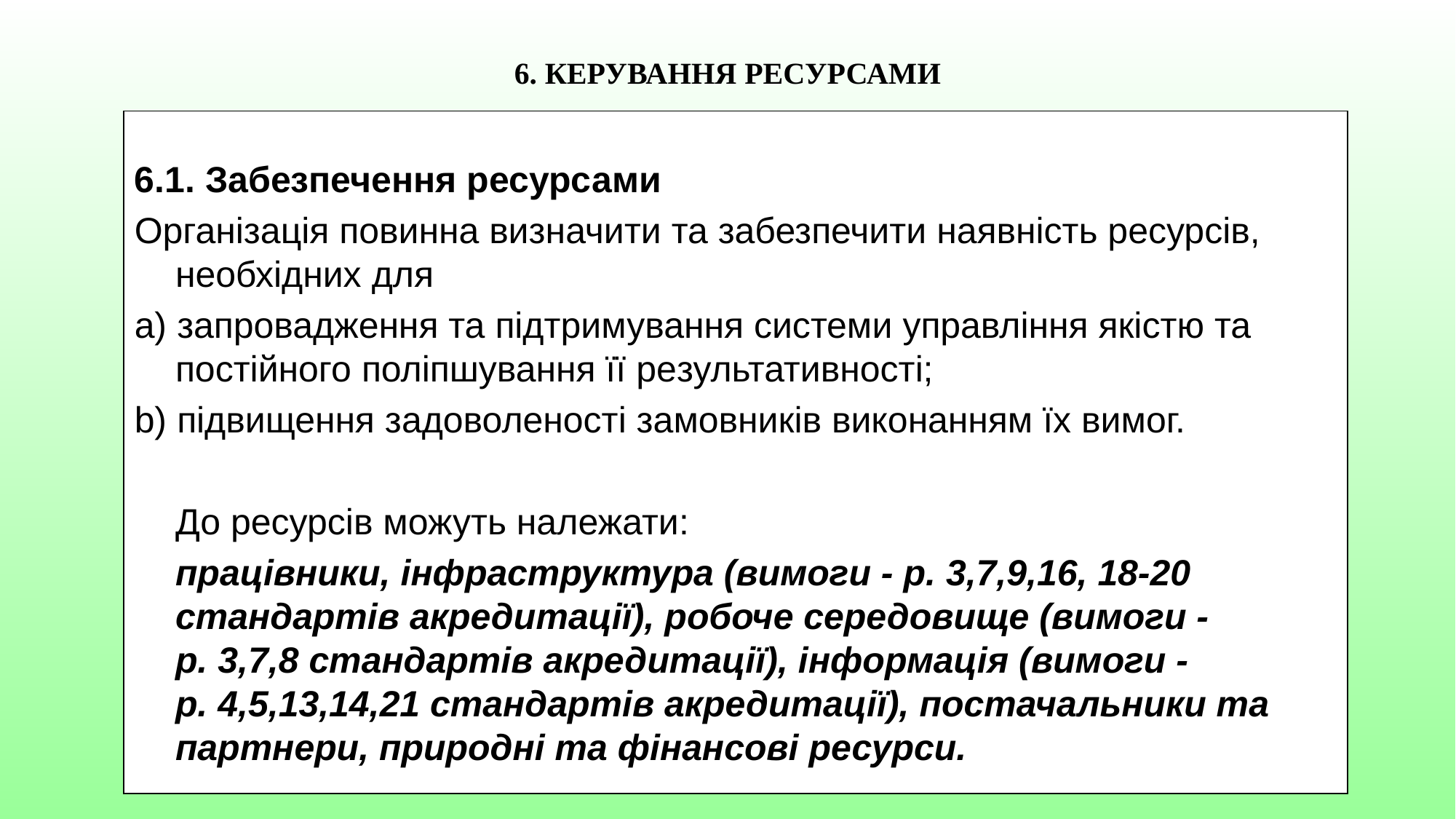

# 6. КЕРУВАННЯ РЕСУРСАМИ

6.1. Забезпечення ресурсами
Організація повинна визначити та забезпечити наявність ресурсів, необхідних для
а) запровадження та підтримування системи управління якістю та постійного поліпшування її результативності;
b) підвищення задоволеності замовників виконанням їх вимог.

	До ресурсів можуть належати:
	працівники, інфраструктура (вимоги - р. 3,7,9,16, 18-20 стандартів акредитації), робоче середовище (вимоги -          р. 3,7,8 стандартів акредитації), інформація (вимоги -            р. 4,5,13,14,21 стандартів акредитації), постачальники та партнери, природні та фінансові ресурси.